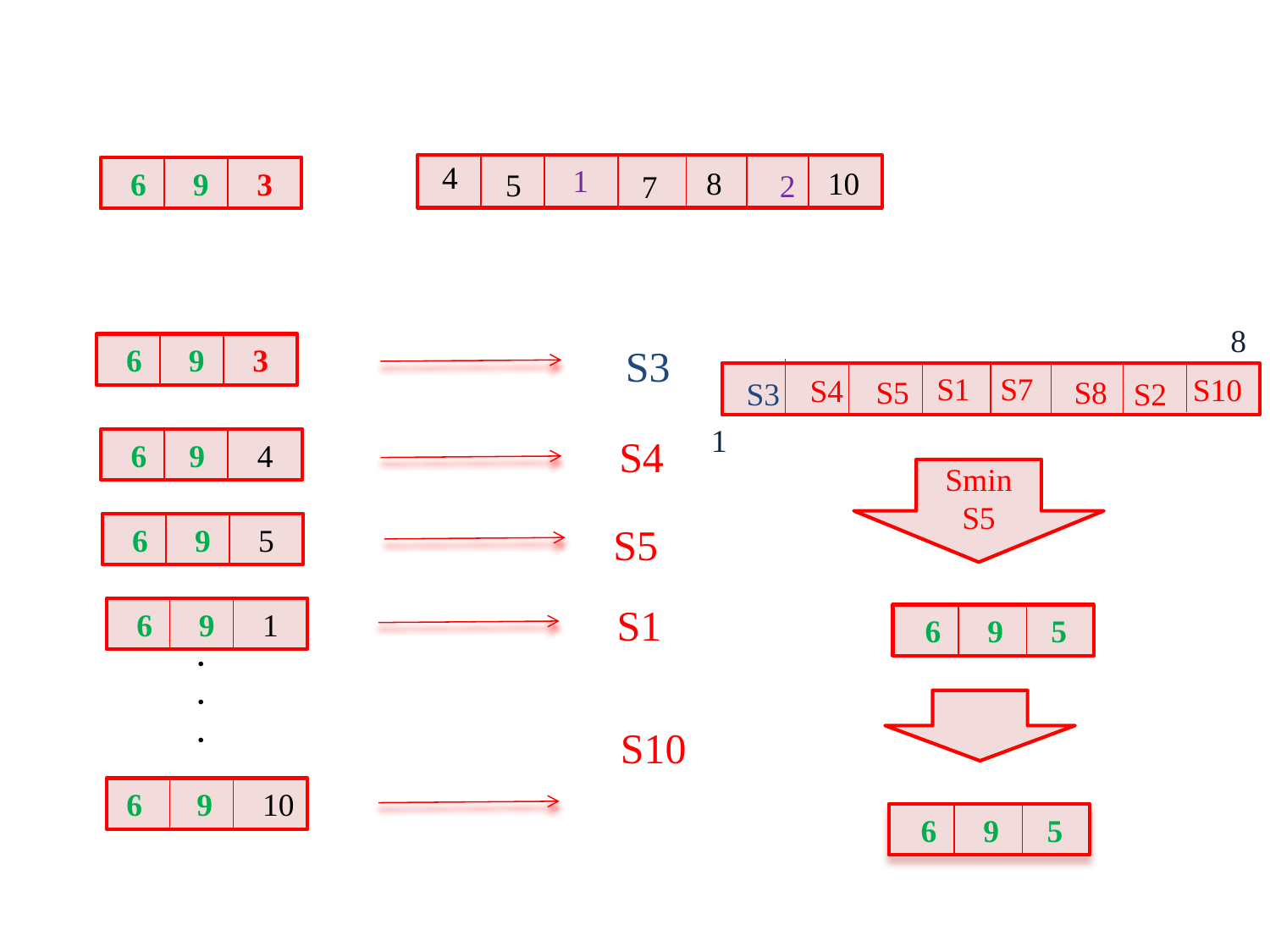

4
1

8

10
6
9
3
5
2
7
8

S3
6
9
3
S1

S7
S10
S4
S8
S5
S3
S2
1
S4

6
9
4
Smin
S5
S5

6
9
5
S1

6
9
1

6
9
5
.
.
.

S10

6
9
10

6
9
5